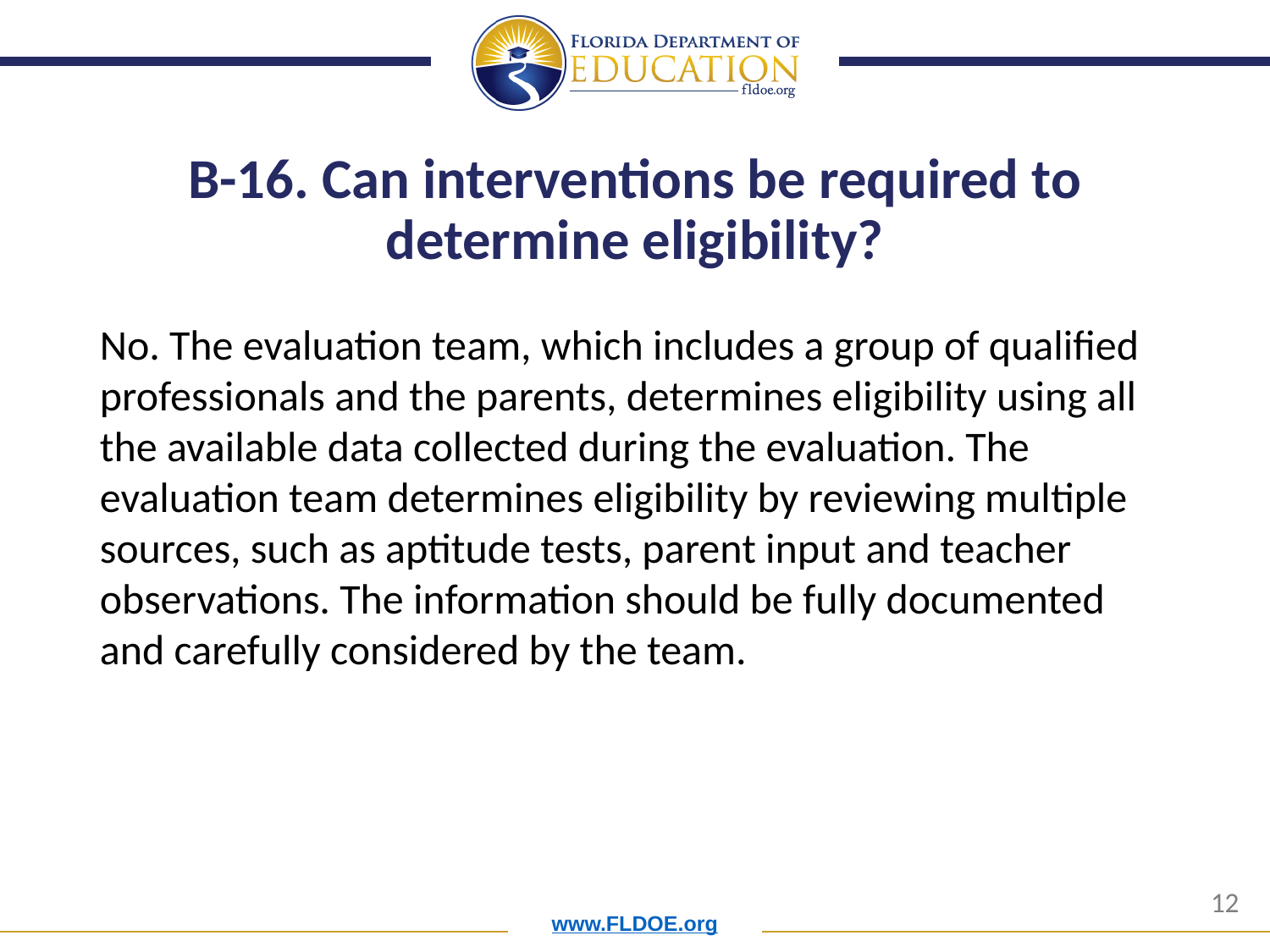

# B-16. Can interventions be required to determine eligibility?
No. The evaluation team, which includes a group of qualified professionals and the parents, determines eligibility using all the available data collected during the evaluation. The evaluation team determines eligibility by reviewing multiple sources, such as aptitude tests, parent input and teacher observations. The information should be fully documented and carefully considered by the team.